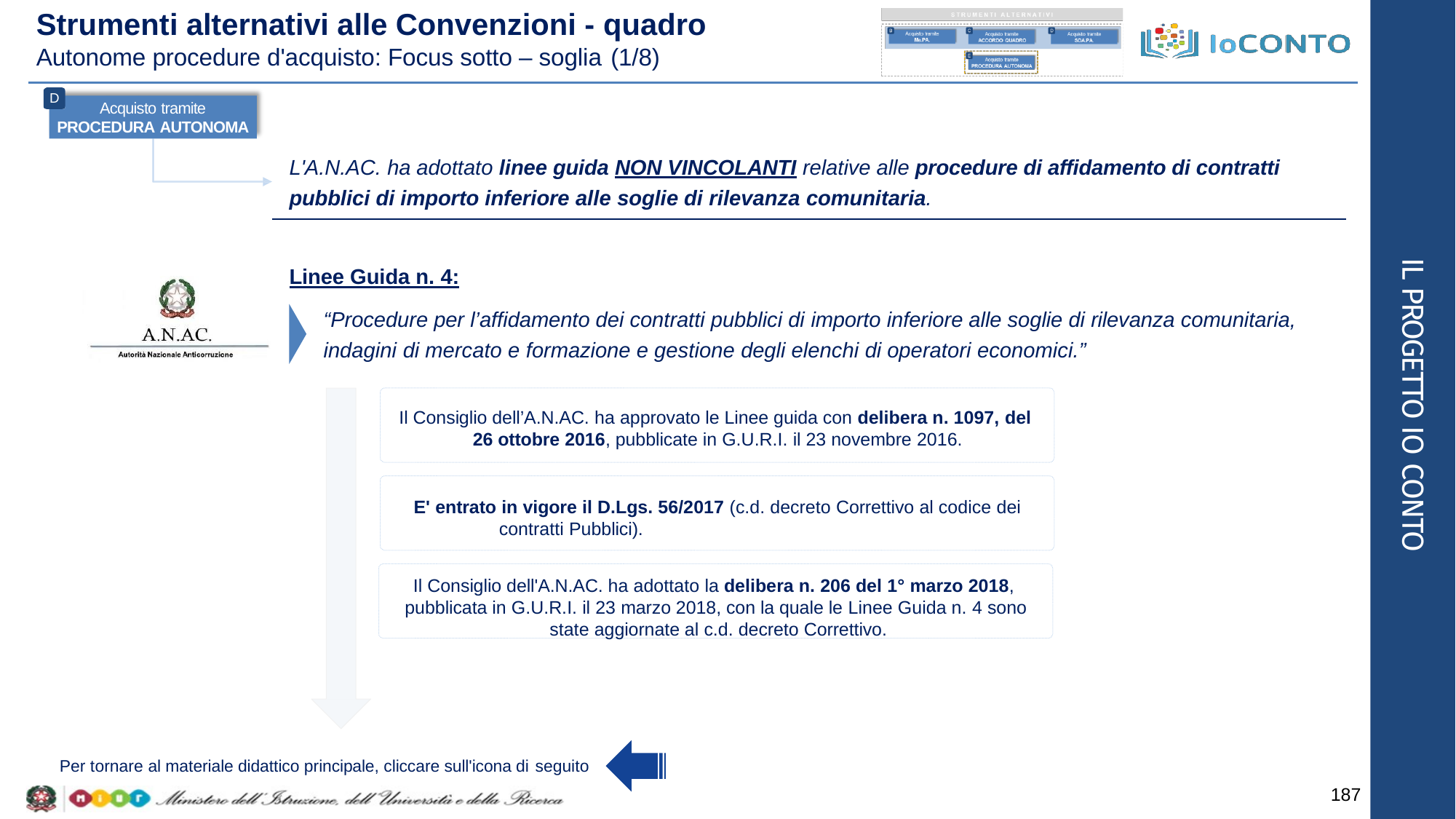

# Strumenti alternativi alle Convenzioni - quadro

Autonome procedure d'acquisto: Focus sotto – soglia (1/8)

D

Acquisto tramite
PROCEDURA AUTONOMA
L'A.N.AC. ha adottato linee guida NON VINCOLANTI relative alle procedure di affidamento di contratti  pubblici di importo inferiore alle soglie di rilevanza comunitaria.

Linee Guida n. 4:
“Procedure per l’affidamento dei contratti pubblici di importo inferiore alle soglie di rilevanza comunitaria,  indagini di mercato e formazione e gestione degli elenchi di operatori economici.”

Il Consiglio dell’A.N.AC. ha approvato le Linee guida con delibera n. 1097, del  26 ottobre 2016, pubblicate in G.U.R.I. il 23 novembre 2016.

E' entrato in vigore il D.Lgs. 56/2017 (c.d. decreto Correttivo al codice dei
contratti Pubblici).

Il Consiglio dell'A.N.AC. ha adottato la delibera n. 206 del 1° marzo 2018,  pubblicata in G.U.R.I. il 23 marzo 2018, con la quale le Linee Guida n. 4 sono  state aggiornate al c.d. decreto Correttivo.

IL PROGETTO IO CONTO

Per tornare al materiale didattico principale, cliccare sull'icona di seguito
187